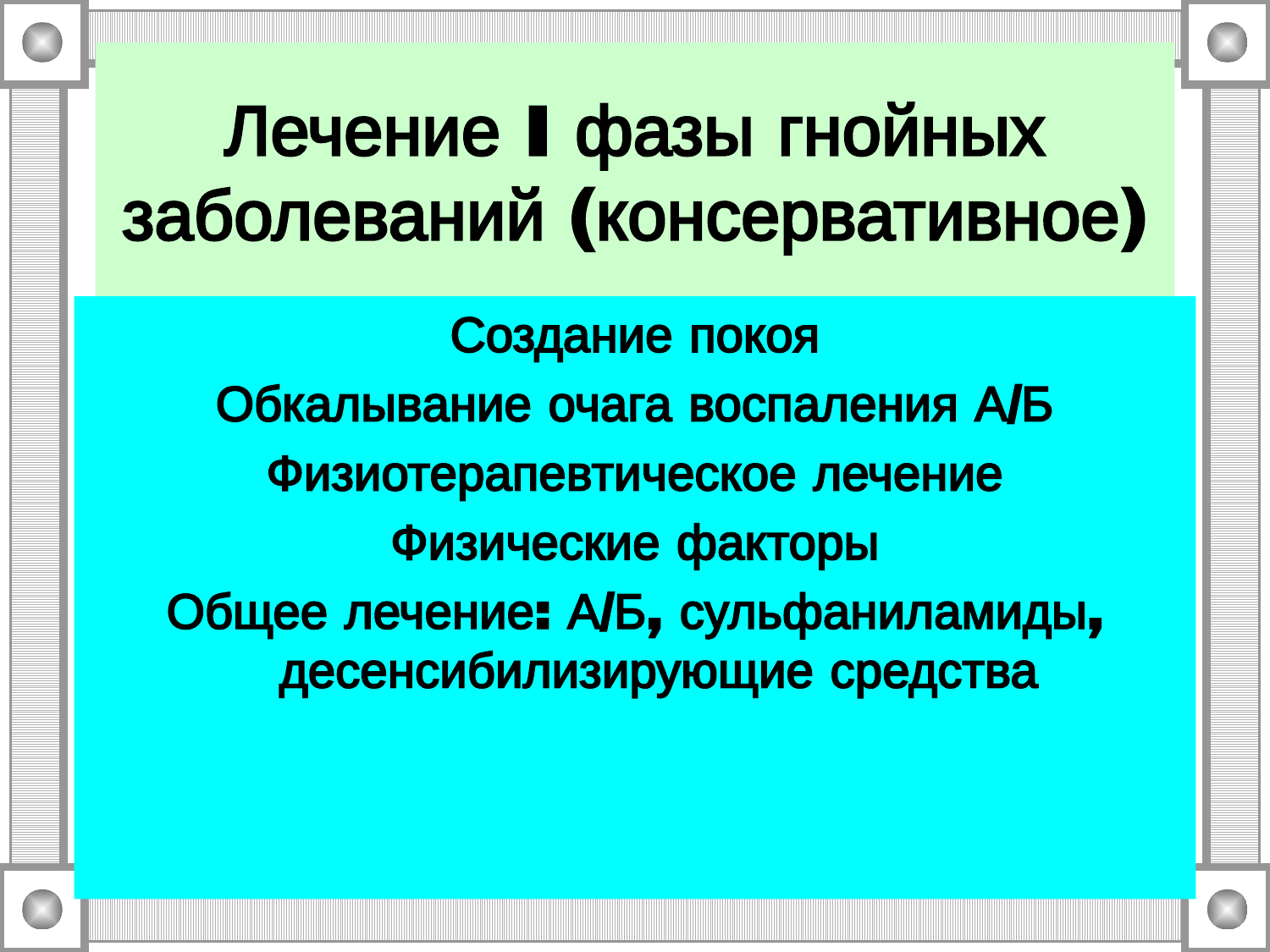

# Лечение I фазы гнойных заболеваний (консервативное)
Создание покоя
Обкалывание очага воспаления А/Б
Физиотерапевтическое лечение
Физические факторы
Общее лечение: А/Б, сульфаниламиды, десенсибилизирующие средства